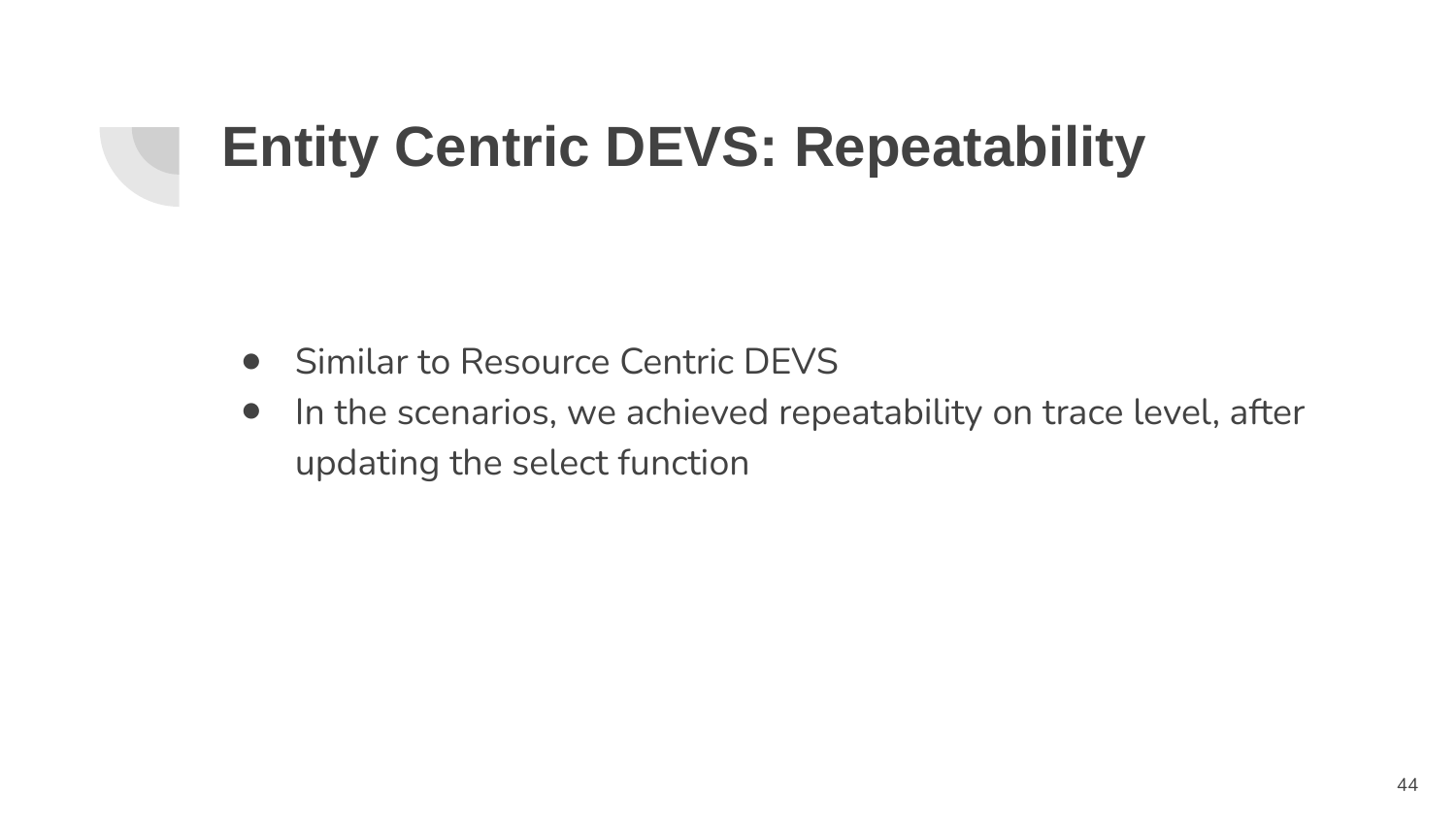

# Entity Centric DEVS: Repeatability
Similar to Resource Centric DEVS
In the scenarios, we achieved repeatability on trace level, after updating the select function
44